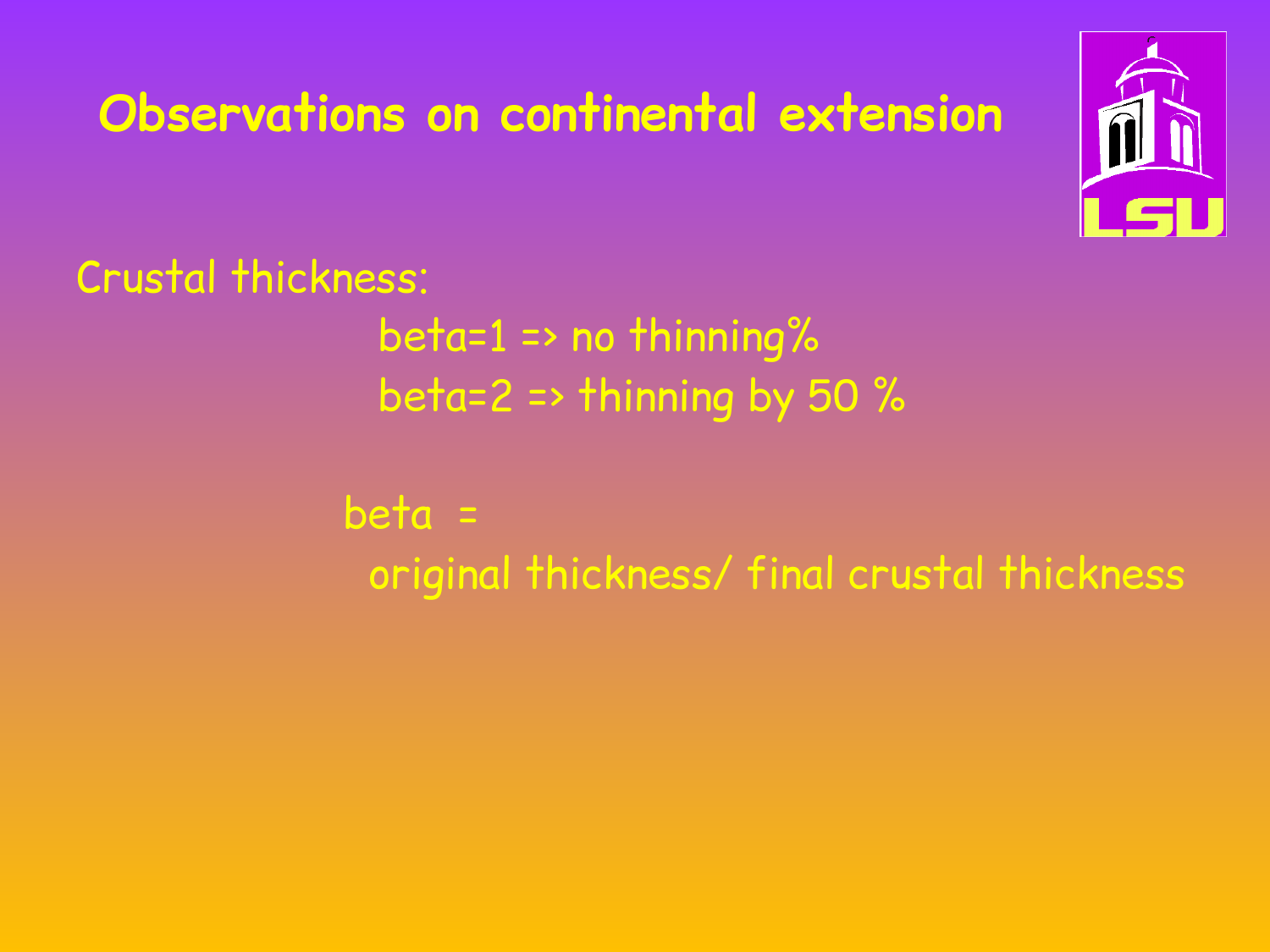

# Observations on continental extension
Crustal thickness:
			beta=1 => no thinning%
			beta=2 => thinning by 50 %

                     beta  =
                       original thickness/ final crustal thickness